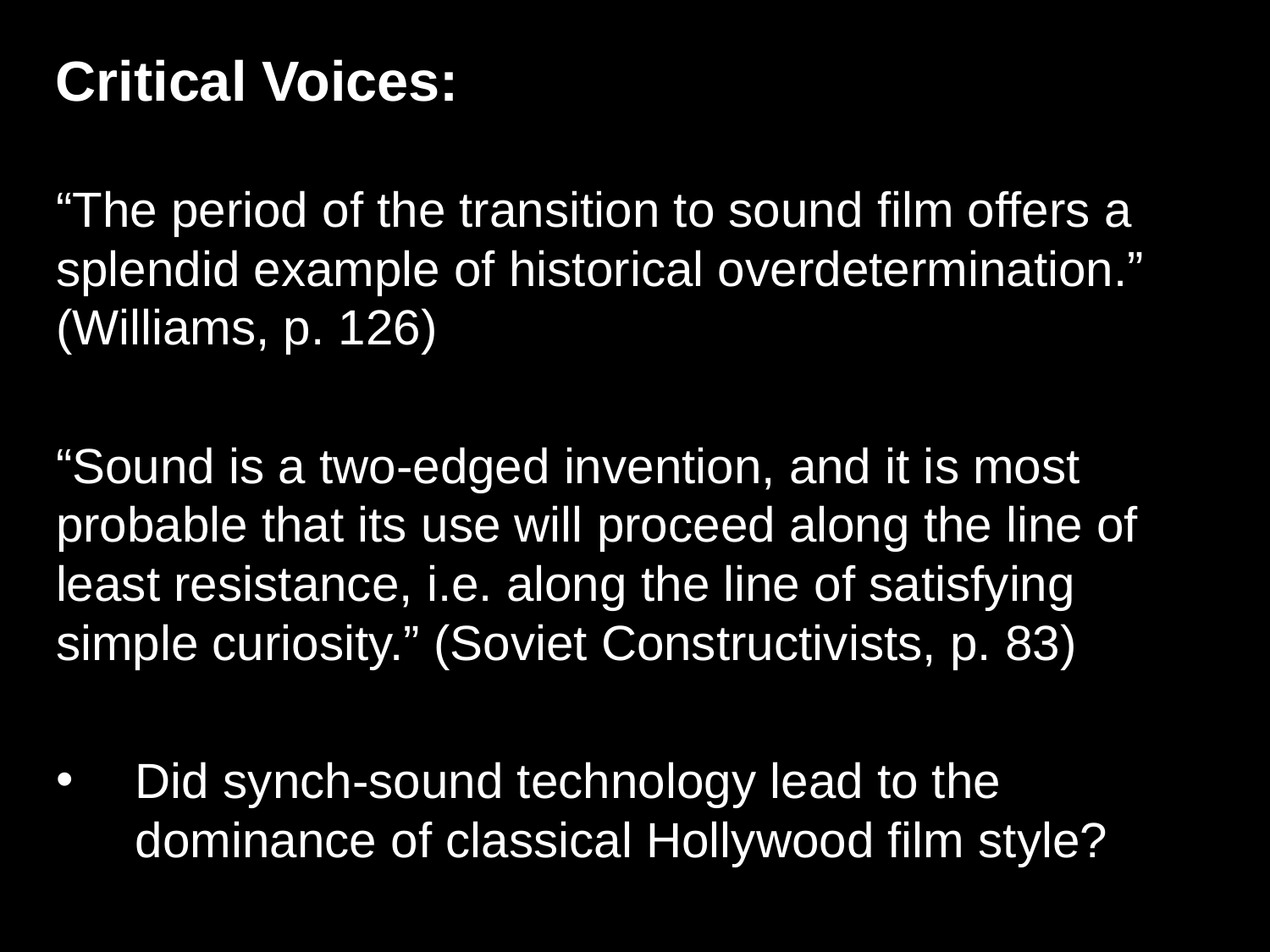

Critical Voices:
“The period of the transition to sound film offers a splendid example of historical overdetermination.” (Williams, p. 126)

“Sound is a two-edged invention, and it is most probable that its use will proceed along the line of least resistance, i.e. along the line of satisfying simple curiosity.” (Soviet Constructivists, p. 83)

Did synch-sound technology lead to the dominance of classical Hollywood film style?